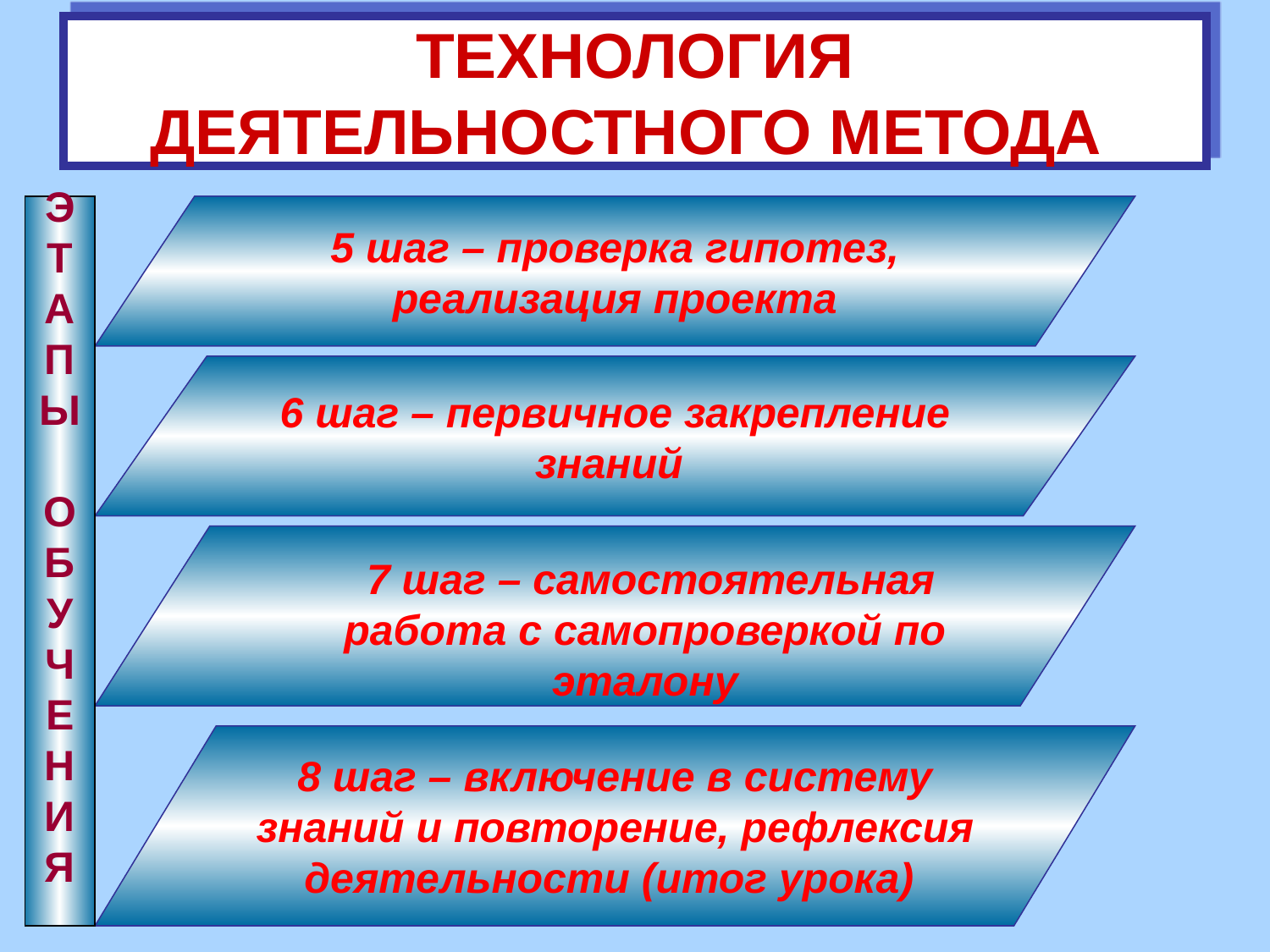

ТЕХНОЛОГИЯ ДЕЯТЕЛЬНОСТНОГО МЕТОДА

Э
Т
А
П
Ы

О
Б
У
Ч
Е
Н
И
Я

5 шаг – проверка гипотез, реализация проекта
6 шаг – первичное закрепление знаний

 7 шаг – самостоятельная работа с самопроверкой по эталону
8 шаг – включение в систему знаний и повторение, рефлексия деятельности (итог урока)